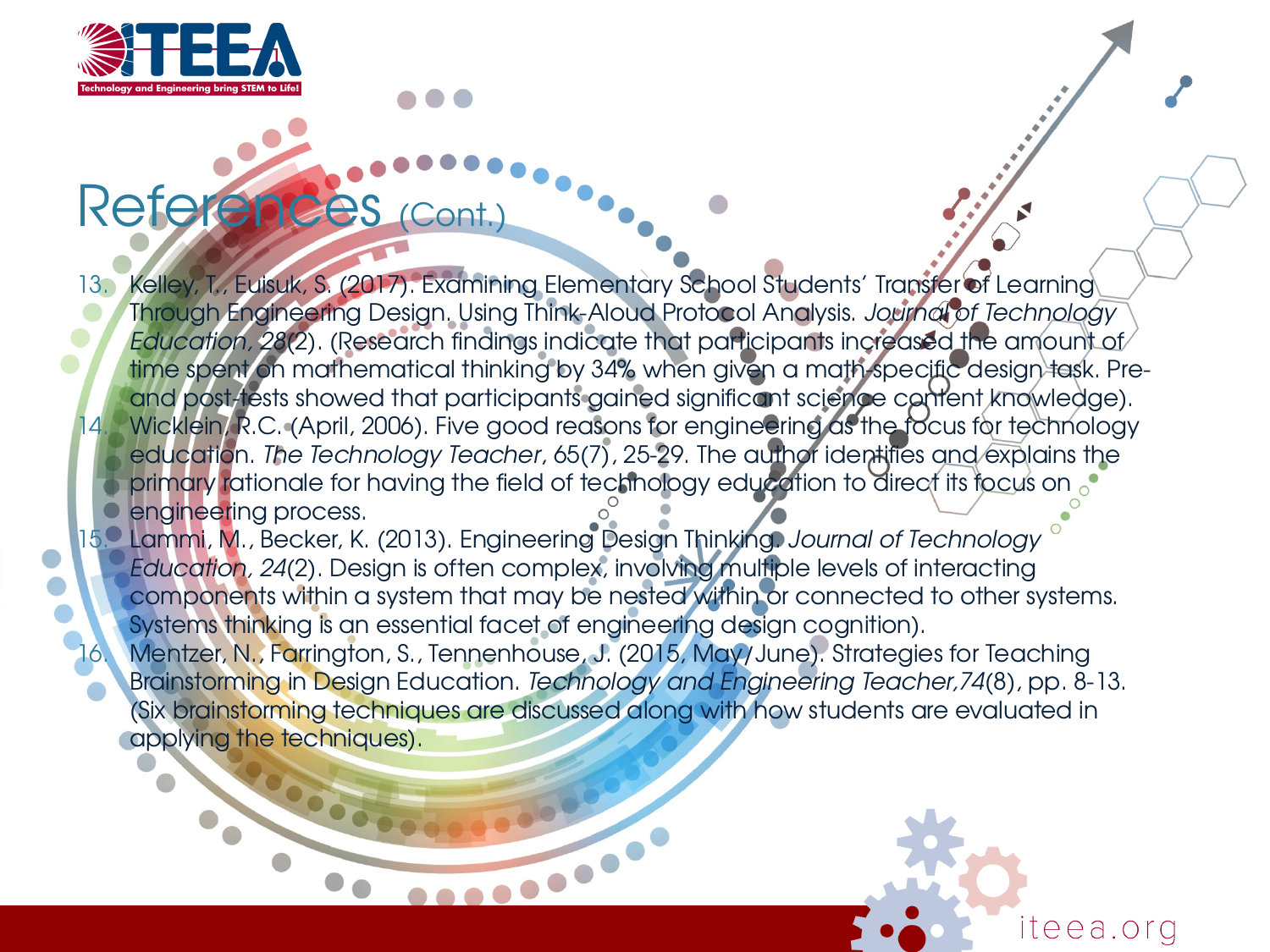

# References (Cont.)
Kelley, T., Euisuk, S. (2017). Examining Elementary School Students’ Transfer of Learning Through Engineering Design. Using Think-Aloud Protocol Analysis. Journal of Technology Education, 28(2). (Research findings indicate that participants increased the amount of time spent on mathematical thinking by 34% when given a math-specific design task. Pre-and post-tests showed that participants gained significant science content knowledge).
Wicklein, R.C. (April, 2006). Five good reasons for engineering as the focus for technology education. The Technology Teacher, 65(7), 25-29. The author identifies and explains the primary rationale for having the field of technology education to direct its focus on engineering process.
Lammi, M., Becker, K. (2013). Engineering Design Thinking. Journal of Technology Education, 24(2). Design is often complex, involving multiple levels of interacting components within a system that may be nested within or connected to other systems. Systems thinking is an essential facet of engineering design cognition).
Mentzer, N., Farrington, S., Tennenhouse, J. (2015, May/June). Strategies for Teaching Brainstorming in Design Education. Technology and Engineering Teacher,74(8), pp. 8-13. (Six brainstorming techniques are discussed along with how students are evaluated in applying the techniques).